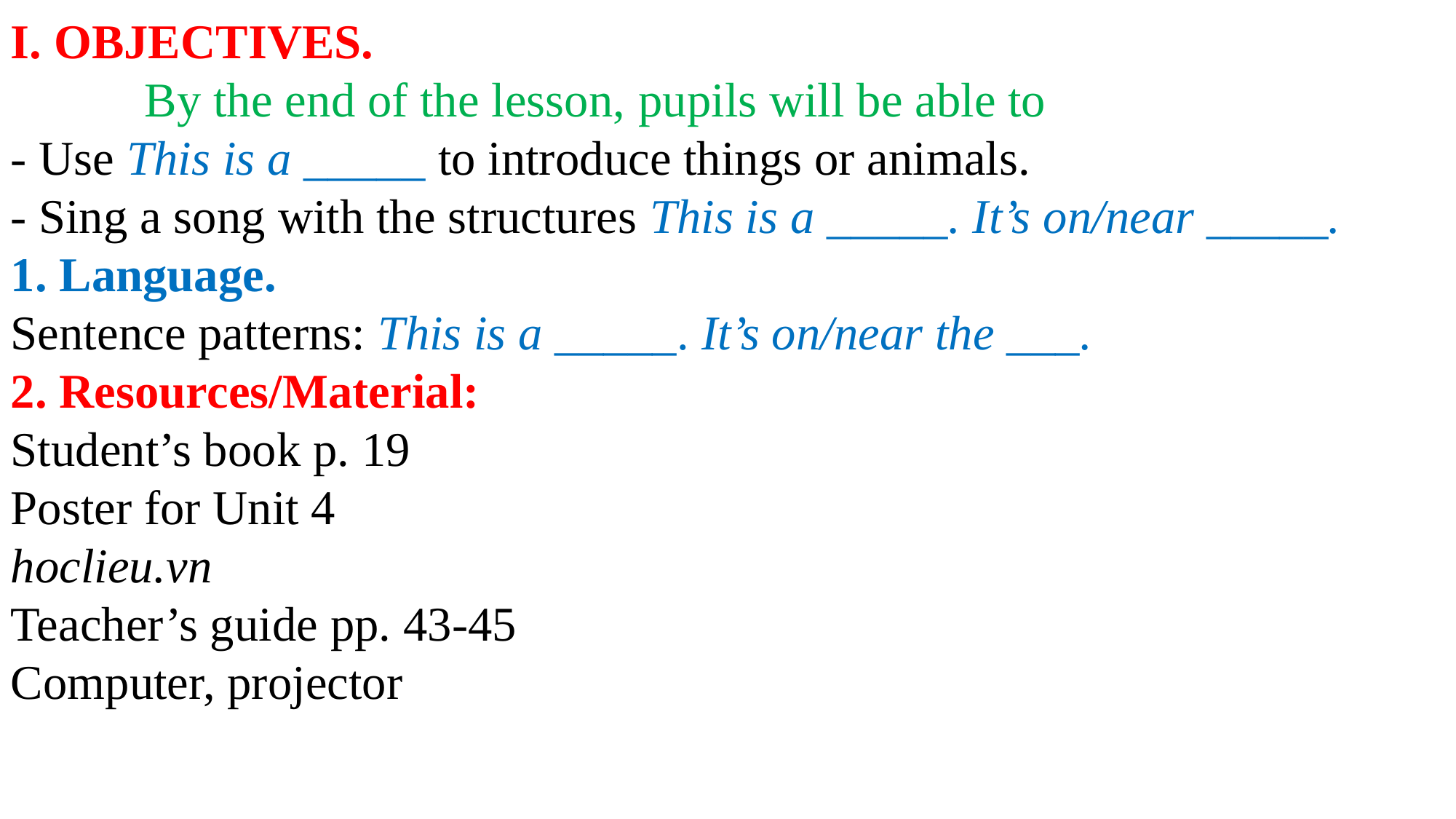

I. OBJECTIVES.
           By the end of the lesson, pupils will be able to
- Use This is a _____ to introduce things or animals.
- Sing a song with the structures This is a _____. It’s on/near _____.
1. Language.
Sentence patterns: This is a _____. It’s on/near the ___.
2. Resources/Material:
Student’s book p. 19
Poster for Unit 4
hoclieu.vn
Teacher’s guide pp. 43-45
Computer, projector